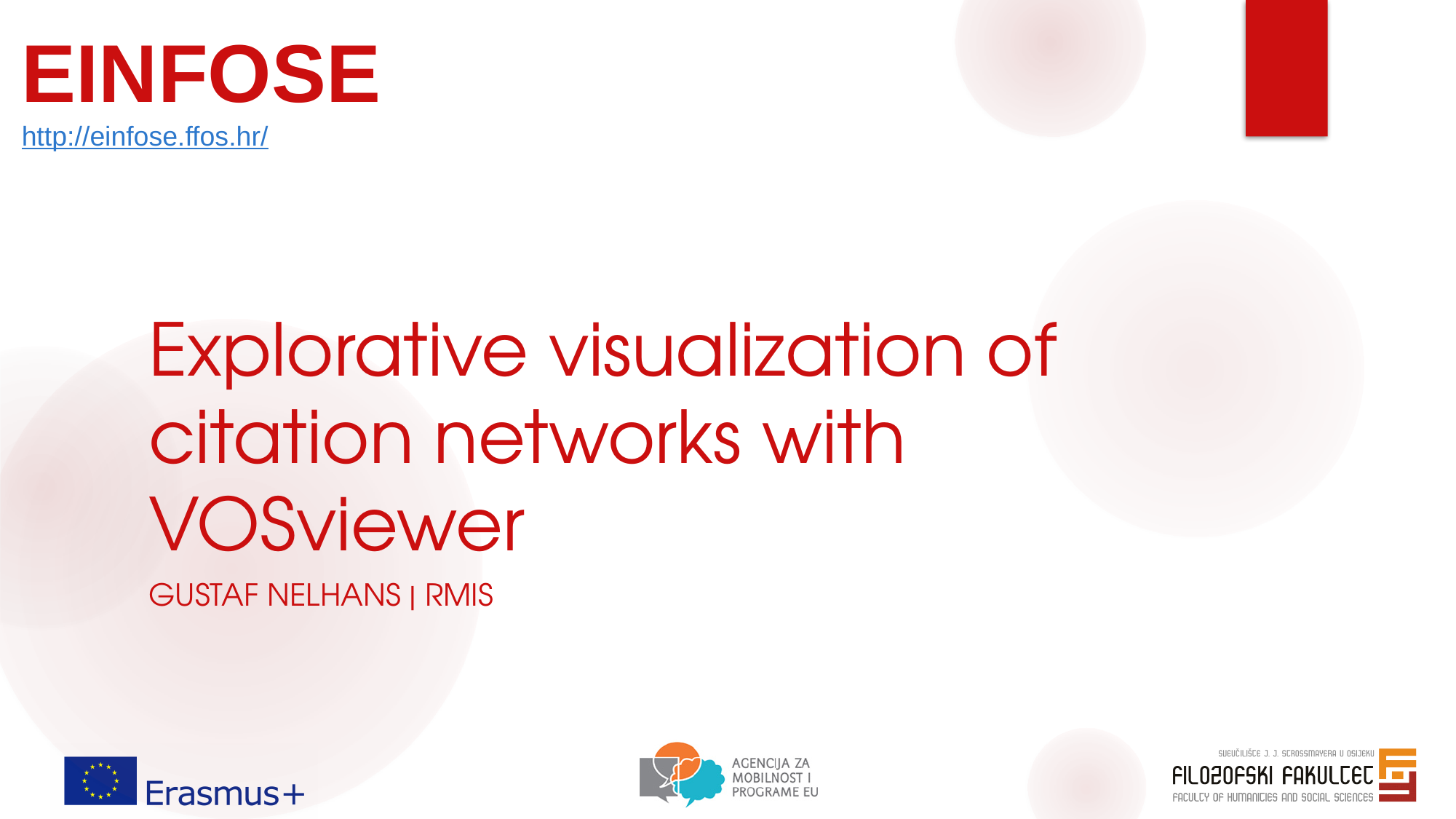

EINFOSE
http://einfose.ffos.hr/
# Explorative visualization of citation networks with VOSviewer
Gustaf Nelhans | RMIS